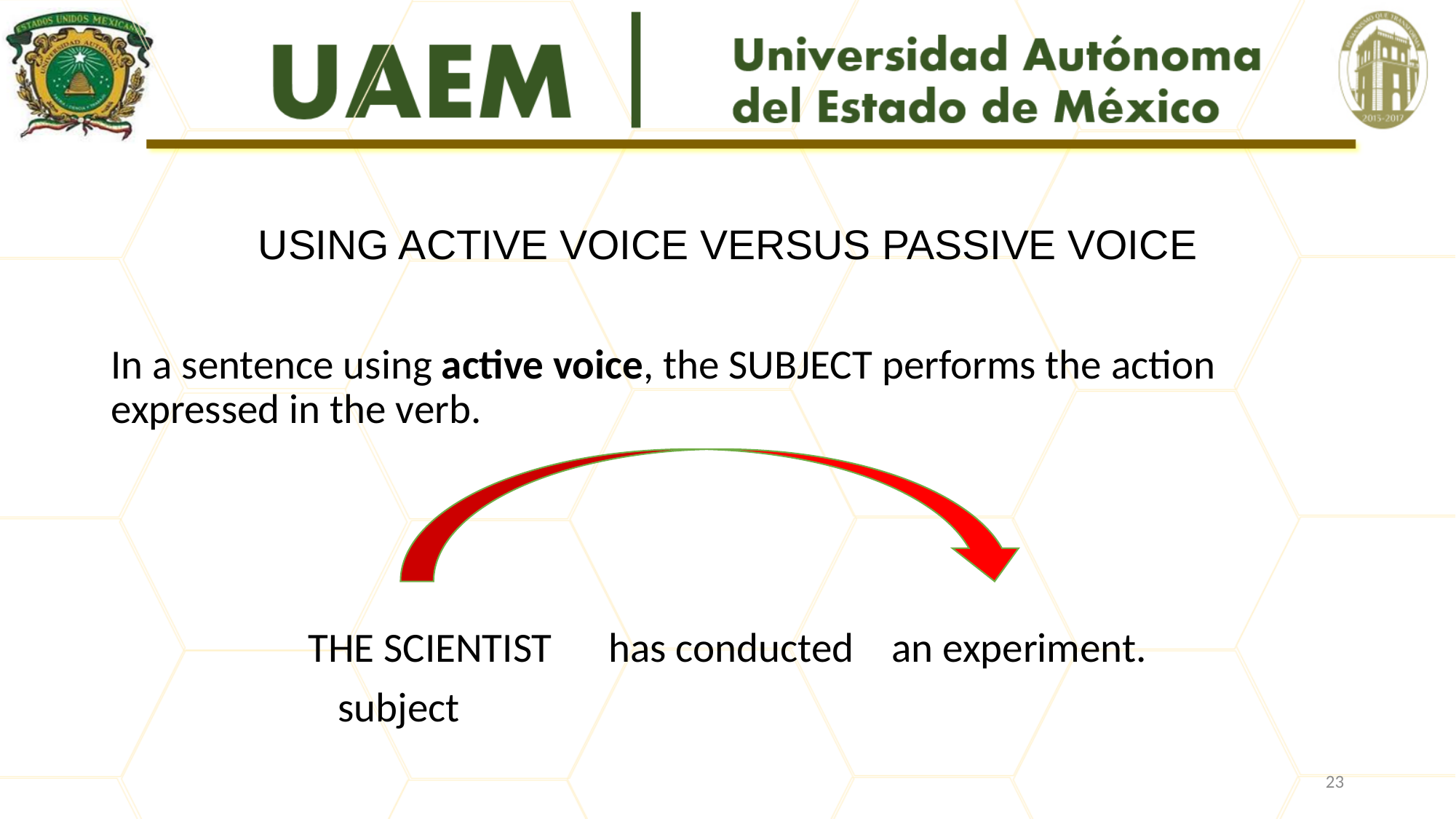

#
USING ACTIVE VOICE VERSUS PASSIVE VOICE

In a sentence using active voice, the SUBJECT performs the action expressed in the verb.

THE SCIENTIST      has conducted    an experiment.
                        subject

23